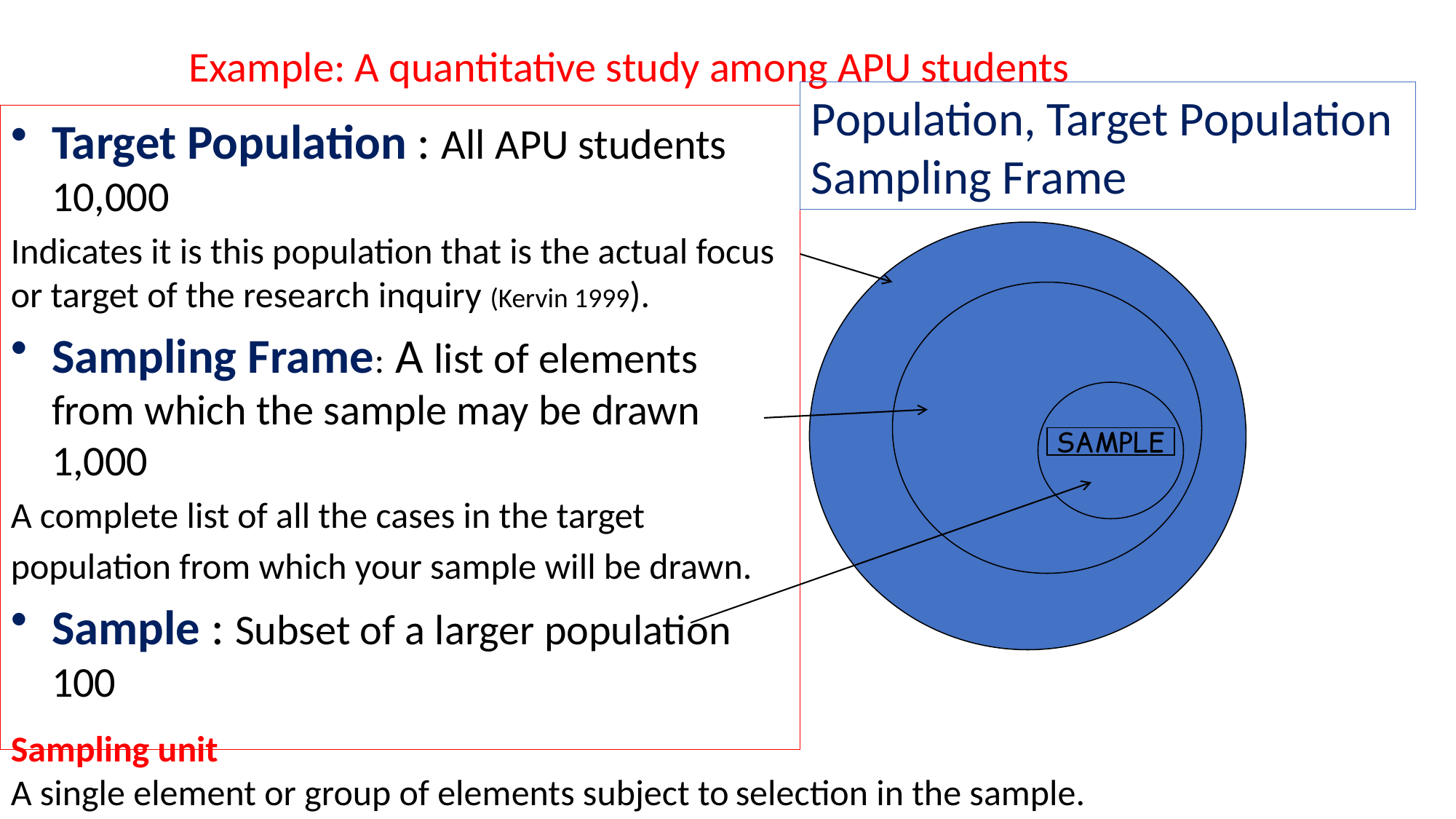

# Example: A quantitative study among APU students
Population, Target Population Sampling Frame
Target Population : All APU students       10,000
Indicates it is this population that is the actual focus or target of the research inquiry (Kervin 1999).
Sampling Frame: A list of elements from which the sample may be drawn 1,000
A complete list of all the cases in the target
population from which your sample will be drawn.
Sample : Subset of a larger population 100

SAMPLE
Sampling unit
A single element or group of elements subject to selection in the sample.